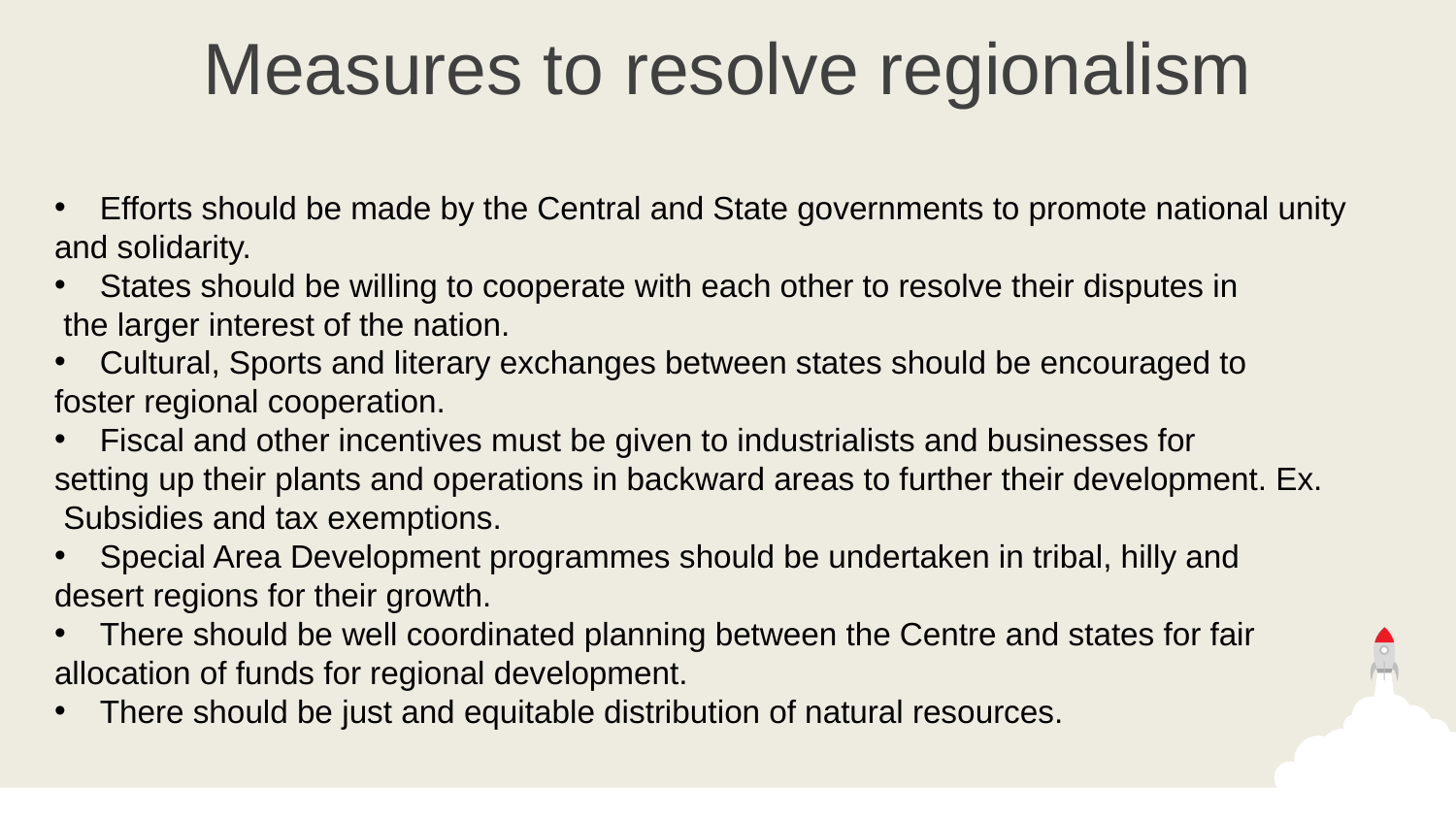

Measures to resolve regionalism

Efforts should be made by the Central and State governments to promote national unity
and solidarity.
States should be willing to cooperate with each other to resolve their disputes in
 the larger interest of the nation.
Cultural, Sports and literary exchanges between states should be encouraged to
foster regional cooperation.
Fiscal and other incentives must be given to industrialists and businesses for
setting up their plants and operations in backward areas to further their development. Ex.
 Subsidies and tax exemptions.
Special Area Development programmes should be undertaken in tribal, hilly and
desert regions for their growth.
There should be well coordinated planning between the Centre and states for fair
allocation of funds for regional development.
There should be just and equitable distribution of natural resources.